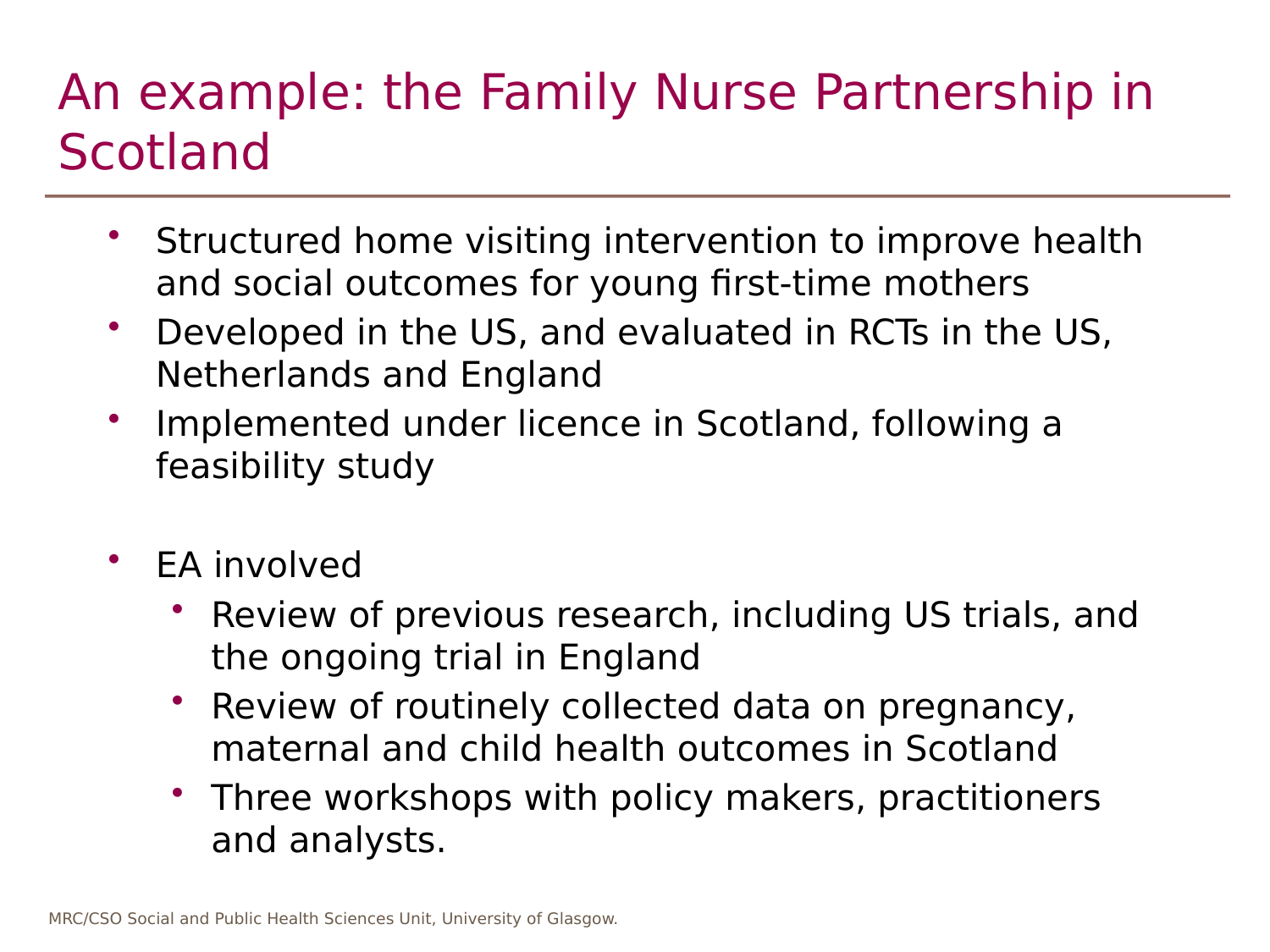

# An example: the Family Nurse Partnership in Scotland
Structured home visiting intervention to improve health and social outcomes for young first-time mothers
Developed in the US, and evaluated in RCTs in the US, Netherlands and England
Implemented under licence in Scotland, following a feasibility study

EA involved
Review of previous research, including US trials, and the ongoing trial in England
Review of routinely collected data on pregnancy, maternal and child health outcomes in Scotland
Three workshops with policy makers, practitioners and analysts.